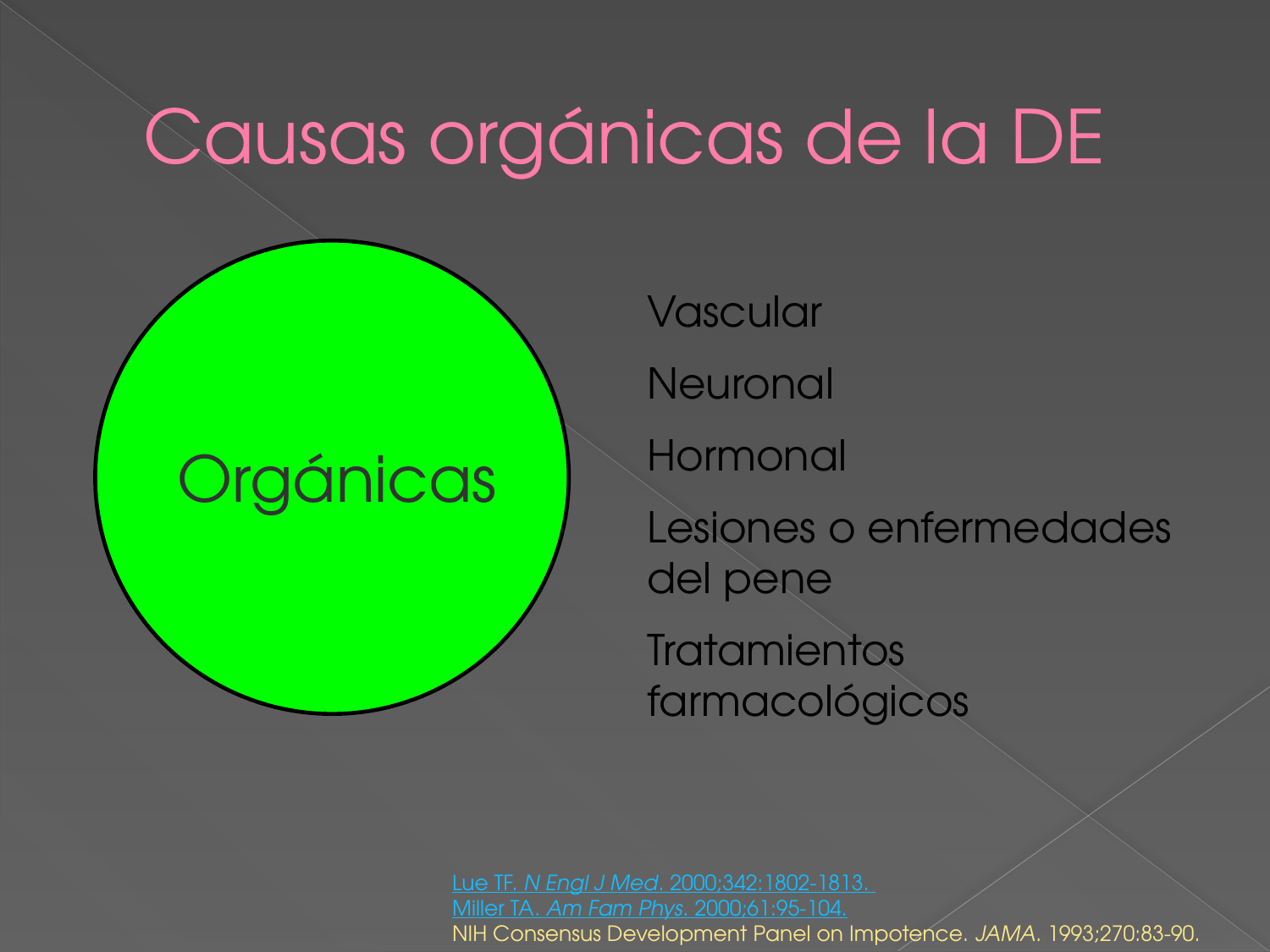

Source:
# Causas orgánicas de la DE
Orgánicas
Review:
Vascular
Neuronal
Hormonal
Lesiones o enfermedades del pene
Tratamientos farmacológicos
Reviewer Memo:
Lue TF. N Engl J Med. 2000;342:1802-1813.
Miller TA. Am Fam Phys. 2000;61:95-104.
NIH Consensus Development Panel on Impotence. JAMA. 1993;270:83-90.
Slide Modified:
Memo: Figure will be redrawn due to CS copywrite issue.